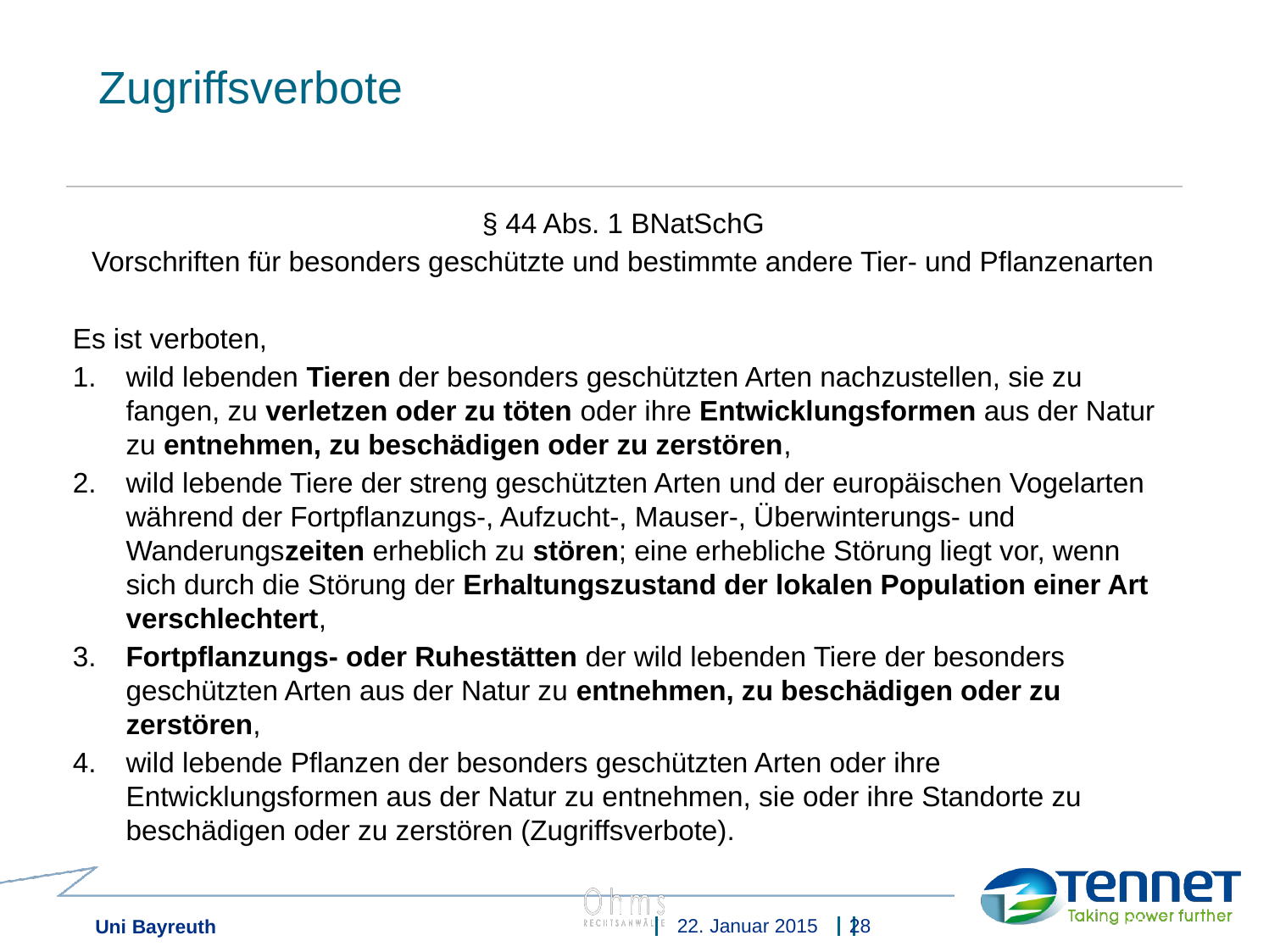

# Zugriffsverbote
§ 44 Abs. 1 BNatSchG
Vorschriften für besonders geschützte und bestimmte andere Tier- und Pflanzenarten

Es ist verboten,
1. 	wild lebenden Tieren der besonders geschützten Arten nachzustellen, sie zu fangen, zu verletzen oder zu töten oder ihre Entwicklungsformen aus der Natur zu entnehmen, zu beschädigen oder zu zerstören,
2. 	wild lebende Tiere der streng geschützten Arten und der europäischen Vogelarten während der Fortpflanzungs-, Aufzucht-, Mauser-, Überwinterungs- und Wanderungszeiten erheblich zu stören; eine erhebliche Störung liegt vor, wenn sich durch die Störung der Erhaltungszustand der lokalen Population einer Art verschlechtert,
3. 	Fortpflanzungs- oder Ruhestätten der wild lebenden Tiere der besonders geschützten Arten aus der Natur zu entnehmen, zu beschädigen oder zu zerstören,
4. 	wild lebende Pflanzen der besonders geschützten Arten oder ihre Entwicklungsformen aus der Natur zu entnehmen, sie oder ihre Standorte zu beschädigen oder zu zerstören (Zugriffsverbote).
22. Januar 2015
28
Uni Bayreuth